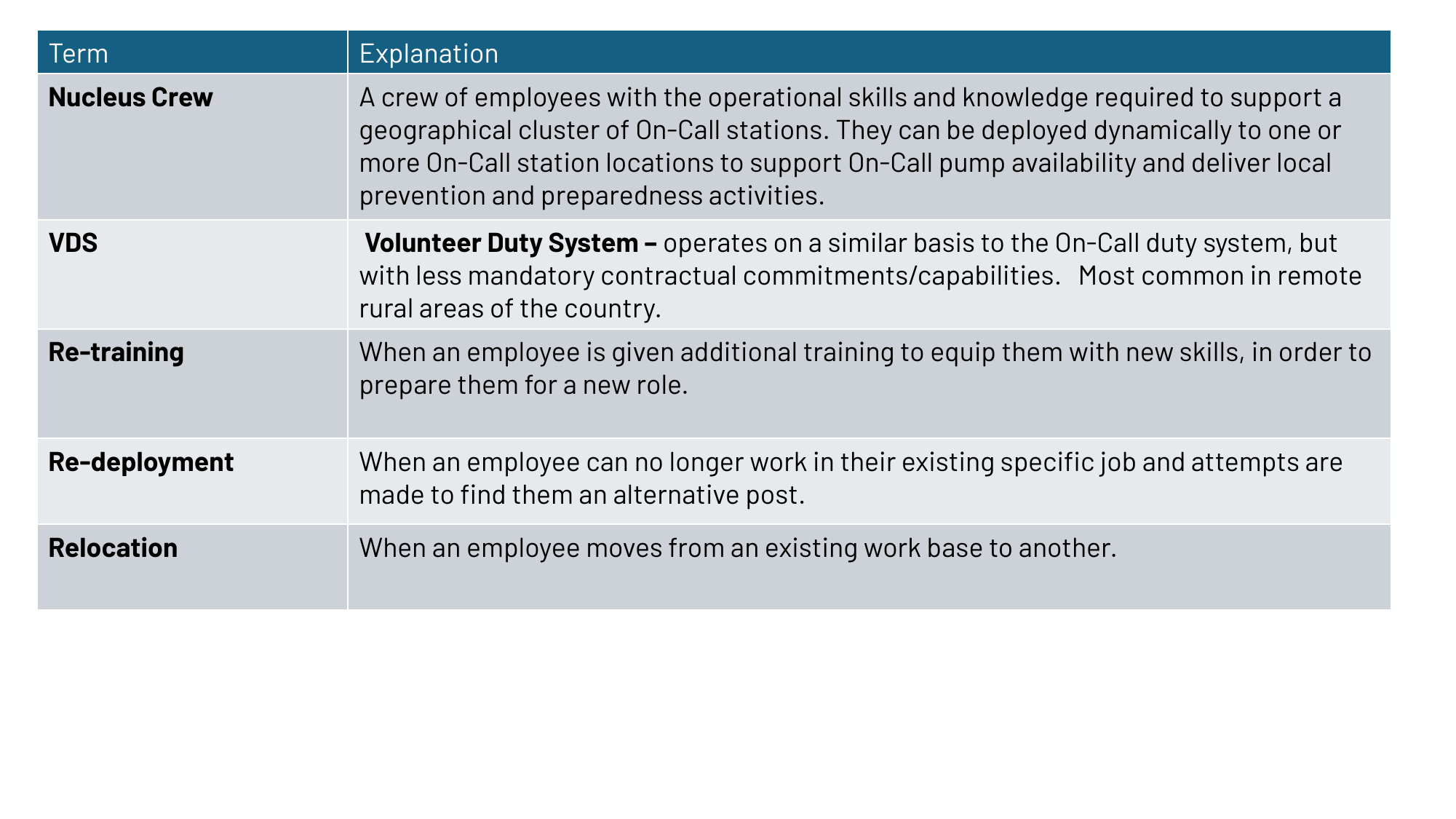

| Term | Explanation |
| --- | --- |
| Nucleus Crew | A crew of employees with the operational skills and knowledge required to support a geographical cluster of On-Call stations. They can be deployed dynamically to one or more On-Call station locations to support On-Call pump availability and deliver local prevention and preparedness activities. |
| VDS | Volunteer Duty System – operates on a similar basis to the On-Call duty system, but with less mandatory contractual commitments/capabilities.   Most common in remote rural areas of the country. |
| Re-training | When an employee is given additional training to equip them with new skills, in order to prepare them for a new role. |
| Re-deployment | When an employee can no longer work in their existing specific job and attempts are made to find them an alternative post. |
| Relocation | When an employee moves from an existing work base to another. |